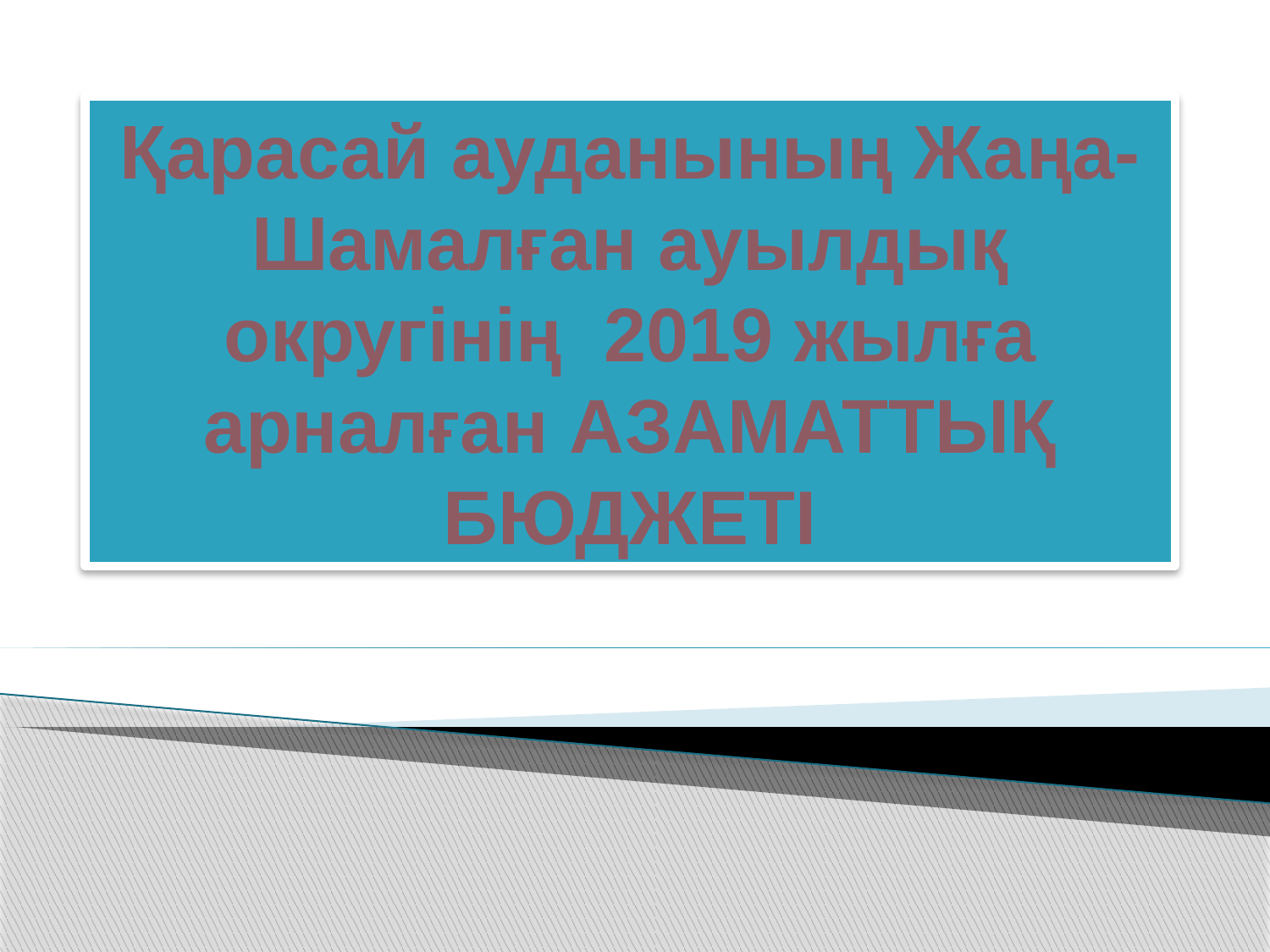

# Қарасай ауданының Жаңа-Шамалған ауылдық округінің  2019 жылға арналған АЗАМАТТЫҚ БЮДЖЕТІ